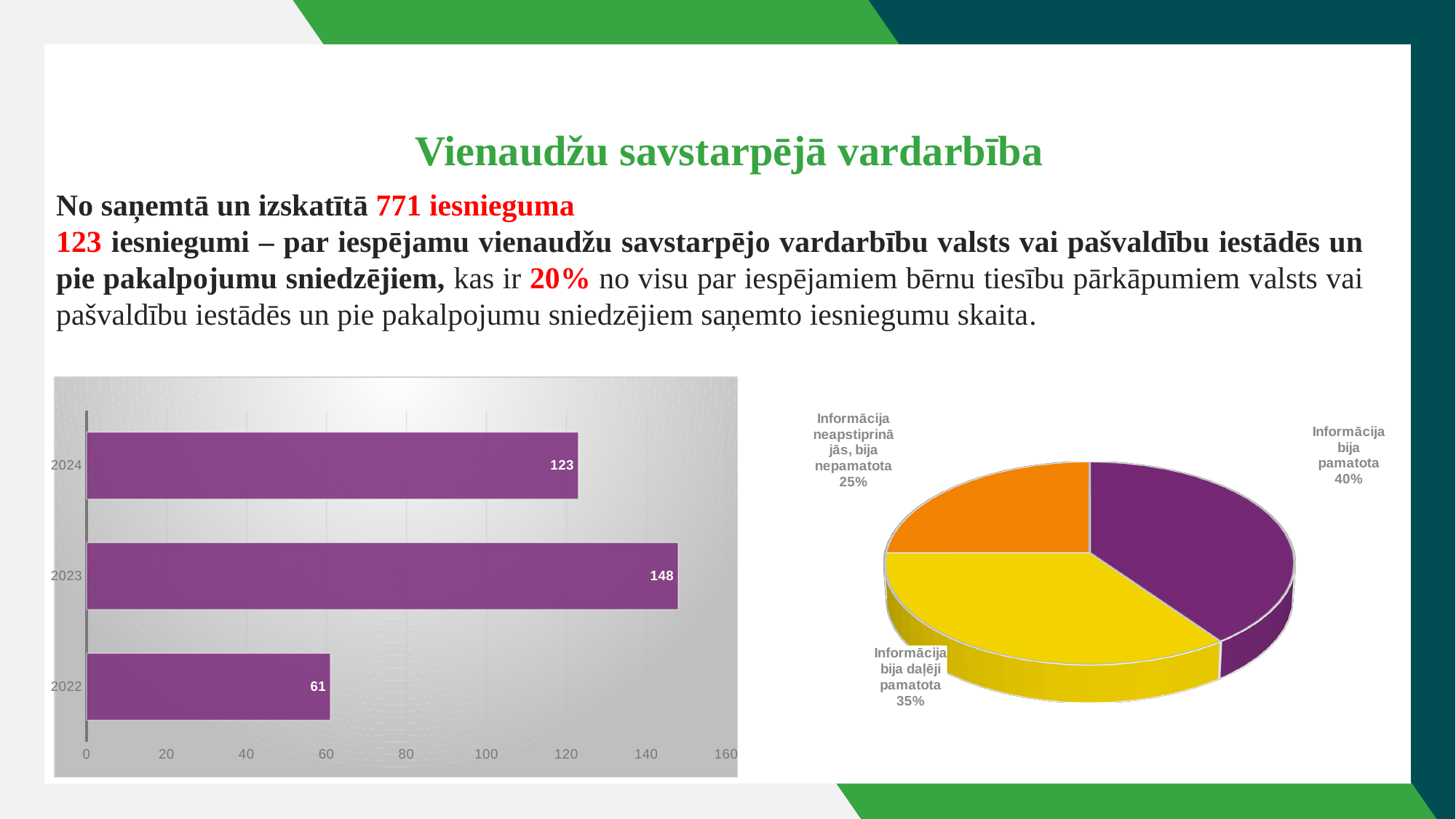

Vienaudžu savstarpējā vardarbība
No saņemtā un izskatītā 771 iesnieguma
123 iesniegumi – par iespējamu vienaudžu savstarpējo vardarbību valsts vai pašvaldību iestādēs un pie pakalpojumu sniedzējiem, kas ir 20% no visu par iespējamiem bērnu tiesību pārkāpumiem valsts vai pašvaldību iestādēs un pie pakalpojumu sniedzējiem saņemto iesniegumu skaita.

### Chart

| Category | Series 1 |
|---|---|
| 2022 | 61.0 |
| 2023 | 148.0 |
| 2024 | 123.0 |

[unsupported chart]